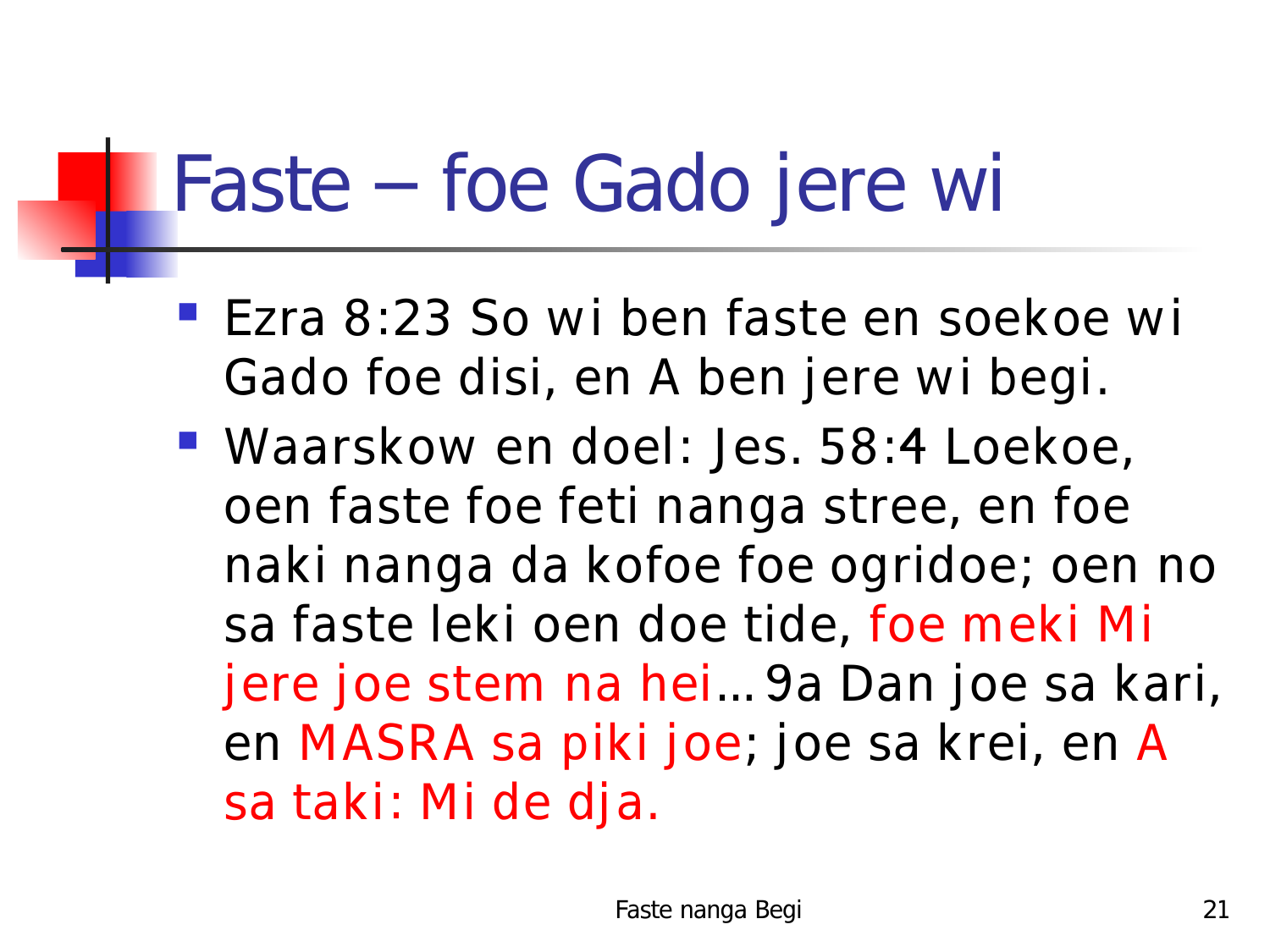

# Faste – foe Gado jere wi
Ezra 8:23 So wi ben faste en soekoe wi Gado foe disi, en A ben jere wi begi.
Waarskow en doel: Jes. 58:4 Loekoe, oen faste foe feti nanga stree, en foe naki nanga da kofoe foe ogridoe; oen no sa faste leki oen doe tide, foe meki Mi jere joe stem na hei…9a Dan joe sa kari, en MASRA sa piki joe; joe sa krei, en A sa taki: Mi de dja.
Faste nanga Begi
21